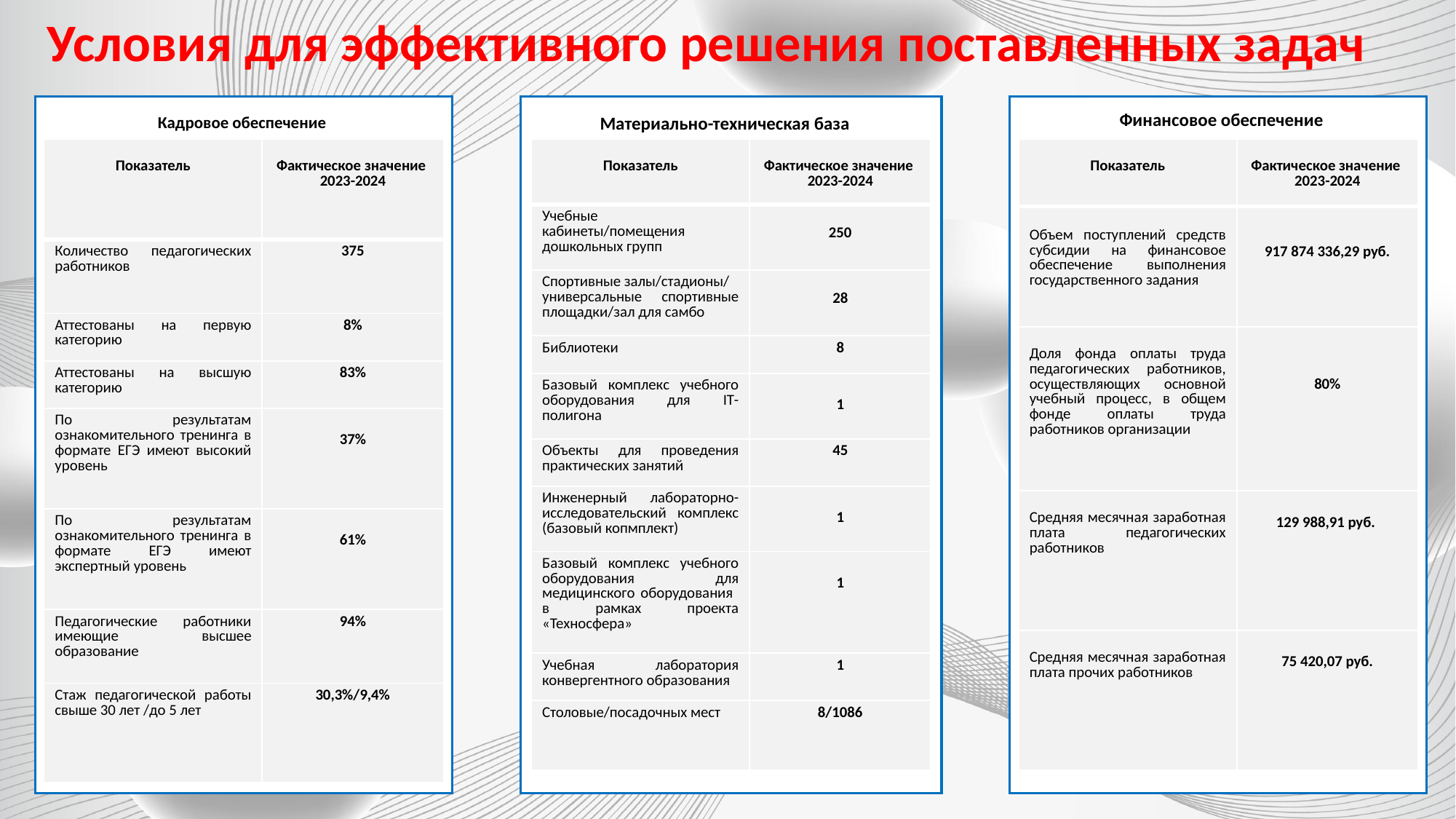

# Условия для эффективного решения поставленных задач

Финансовое обеспечение
Кадровое обеспечение
Материально-техническая база
| Показатель | Фактическое значение 2023-2024 |
| --- | --- |
| Количество педагогических работников | 375 |
| Аттестованы на первую категорию | 8% |
| Аттестованы на высшую категорию | 83% |
| По результатам ознакомительного тренинга в формате ЕГЭ имеют высокий уровень | 37% |
| По результатам ознакомительного тренинга в формате ЕГЭ имеют экспертный уровень | 61% |
| Педагогические работники имеющие высшее образование | 94% |
| Стаж педагогической работы свыше 30 лет /до 5 лет | 30,3%/9,4% |
| Показатель | Фактическое значение 2023-2024 |
| --- | --- |
| Учебные кабинеты/помещения дошкольных групп | 250 |
| Спортивные залы/стадионы/ универсальные спортивные площадки/зал для самбо | 28 |
| Библиотеки | 8 |
| Базовый комплекс учебного оборудования для IT-полигона | 1 |
| Объекты для проведения практических занятий | 45 |
| Инженерный лабораторно-исследовательский комплекс (базовый копмплект) | 1 |
| Базовый комплекс учебного оборудования для медицинского оборудования в рамках проекта «Техносфера» | 1 |
| Учебная лаборатория конвергентного образования | 1 |
| Столовые/посадочных мест | 8/1086 |
| Показатель | Фактическое значение 2023-2024 |
| --- | --- |
| Объем поступлений средств субсидии на финансовое обеспечение выполнения государственного задания | 917 874 336,29 руб. |
| Доля фонда оплаты труда педагогических работников, осуществляющих основной учебный процесс, в общем фонде оплаты труда работников организации | 80% |
| Средняя месячная заработная плата педагогических работников | 129 988,91 руб. |
| Средняя месячная заработная плата прочих работников | 75 420,07 руб. |